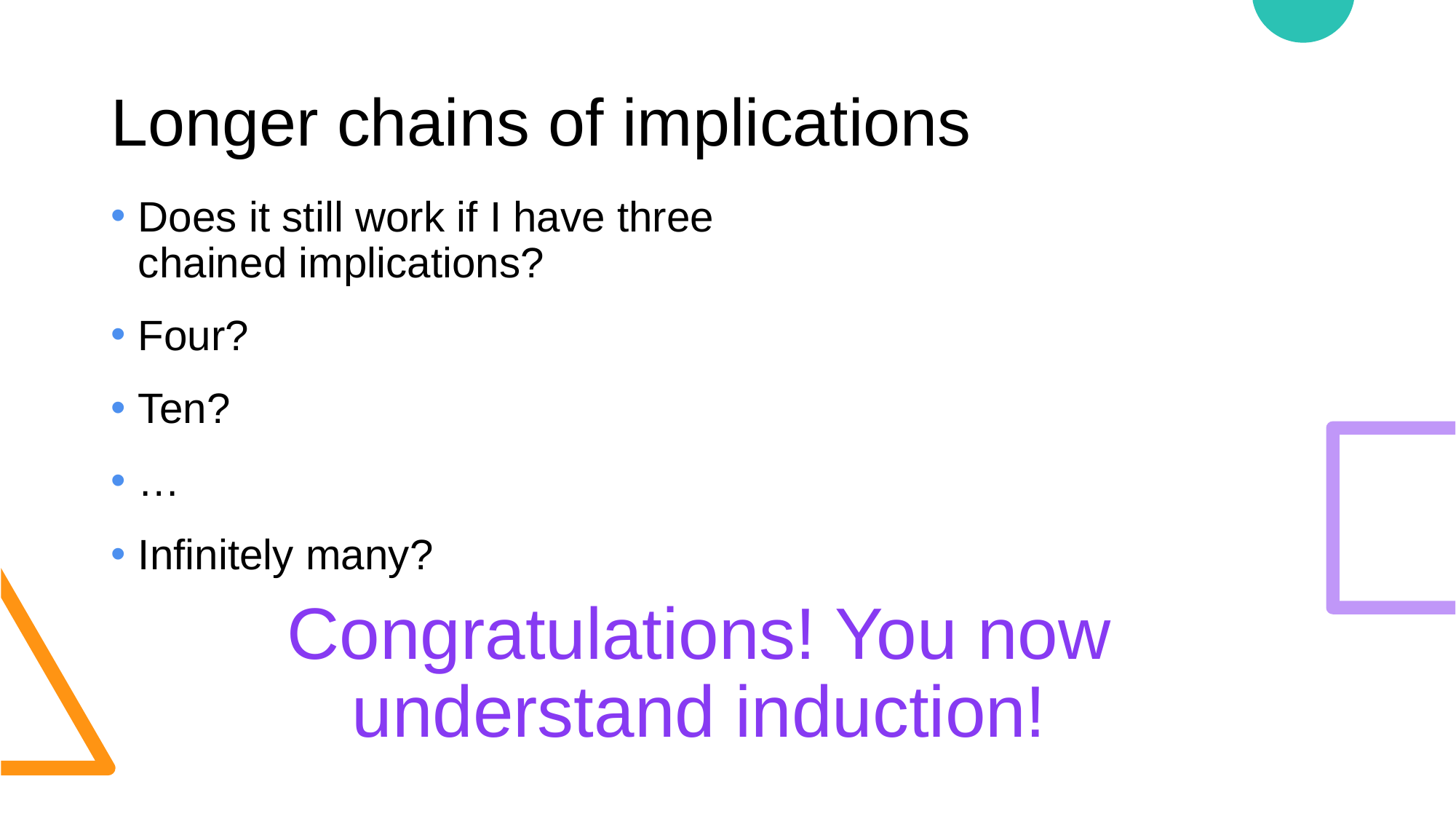

# Longer chains of implications
Does it still work if I have three chained implications?
Four?
Ten?
…
Infinitely many?
Congratulations! You now understand induction!